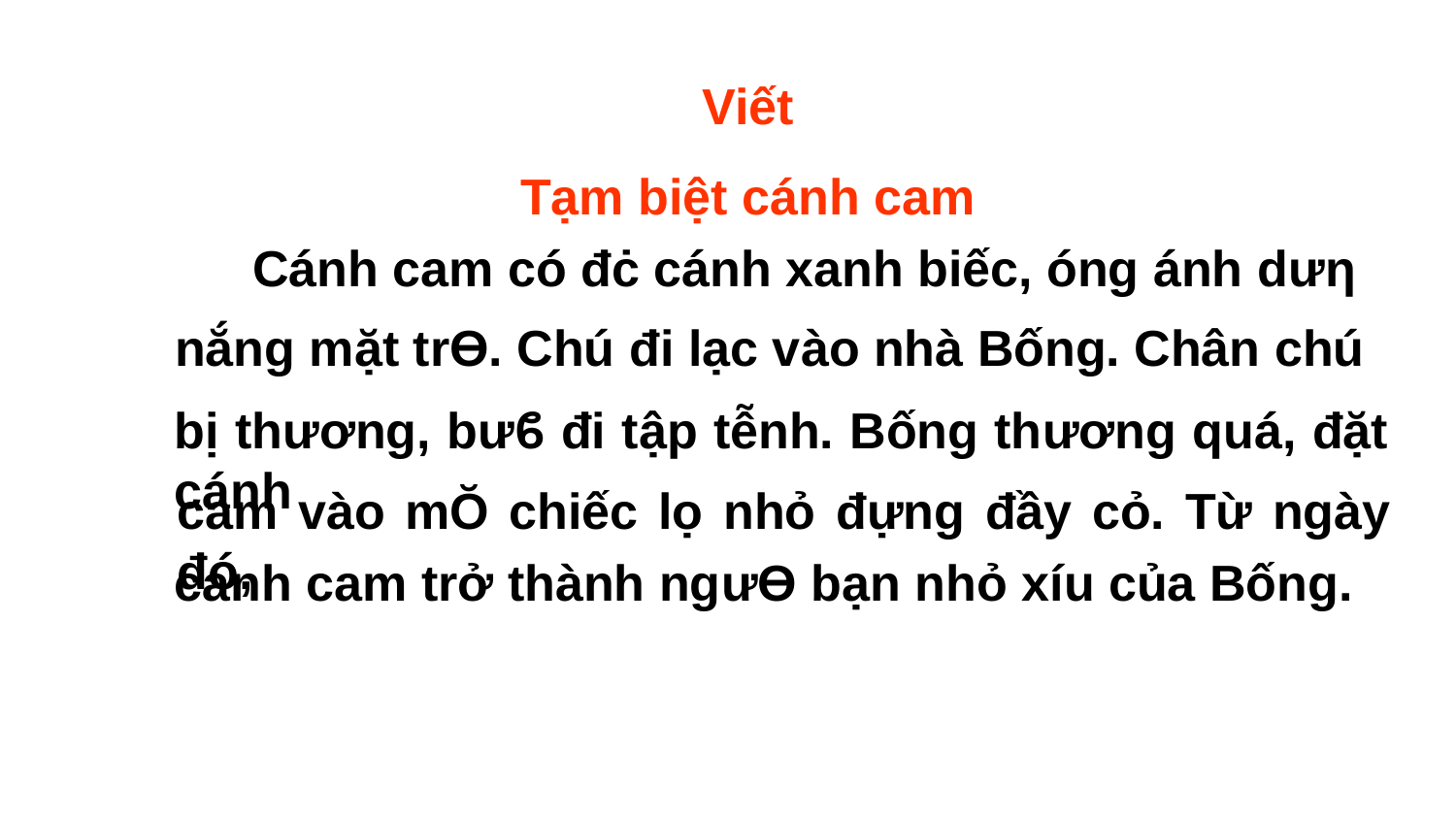

Viết
Tạm biệt cánh cam
Cánh cam có đċ cánh xanh biếc, óng ánh dưƞ
nắng mặt trƟ. Chú đi lạc vào nhà Bống. Chân chú
bị thương, bưϐ đi tập tễnh. Bống thương quá, đặt cánh
cam vào mŎ chiếc lọ nhỏ đựng đầy cỏ. Từ ngày đó,
cánh cam trở thành ngưƟ bạn nhỏ xíu của Bống.